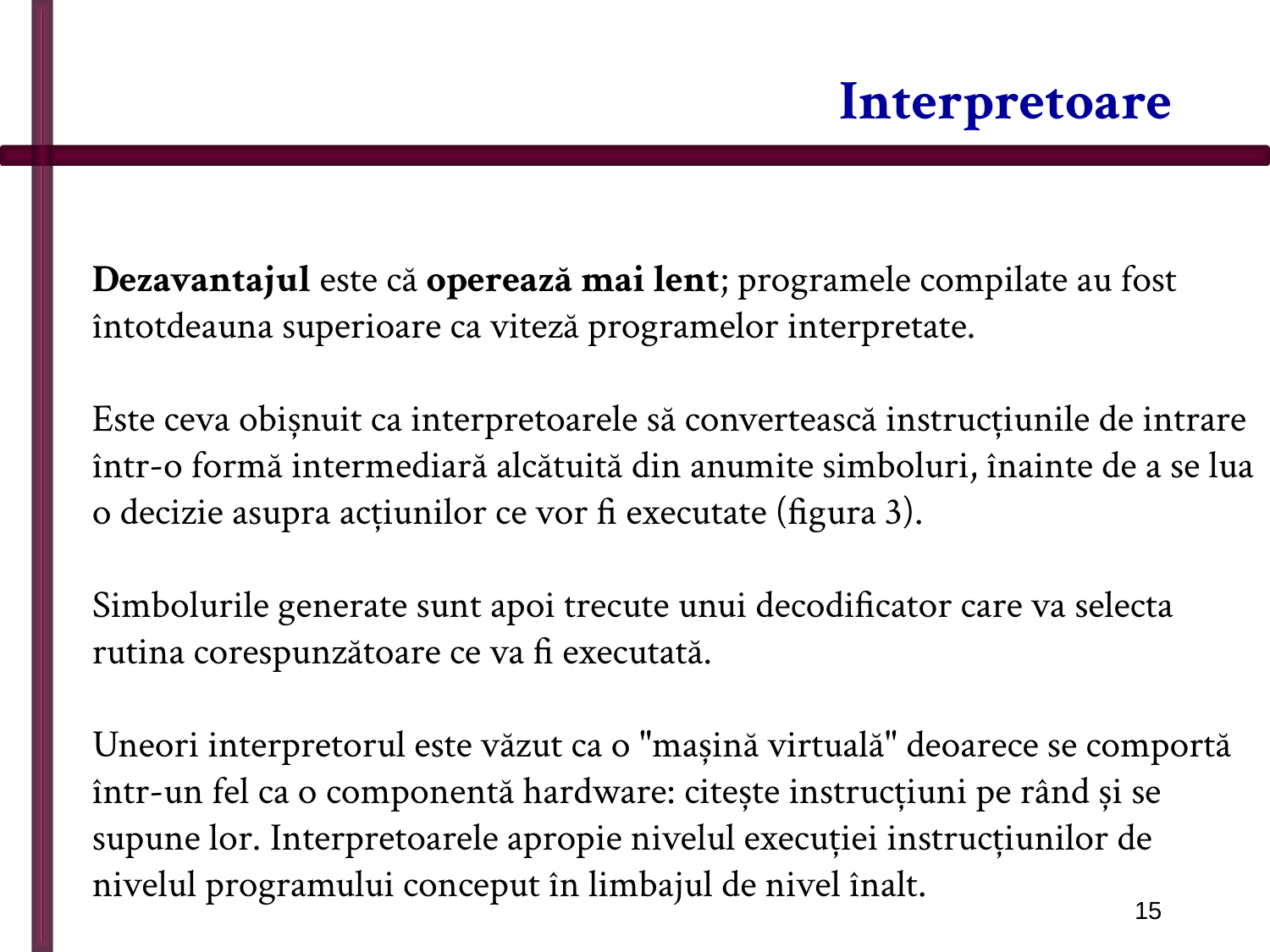

# Interpretoare

Dezavantajul este că operează mai lent; programele compilate au fost întotdeauna superioare ca viteză programelor interpretate.

Este ceva obişnuit ca interpretoarele să convertească instrucţiunile de intrare într-o formă intermediară alcătuită din anumite simboluri, înainte de a se lua o decizie asupra acţiunilor ce vor fi executate (figura 3).

Simbolurile generate sunt apoi trecute unui decodificator care va selecta rutina corespunzătoare ce va fi executată.

Uneori interpretorul este văzut ca o "maşină virtuală" deoarece se comportă într-un fel ca o componentă hardware: citeşte instrucţiuni pe rând şi se supune lor. Interpretoarele apropie nivelul execuţiei instrucţiunilor de nivelul programului conceput în limbajul de nivel înalt.

15